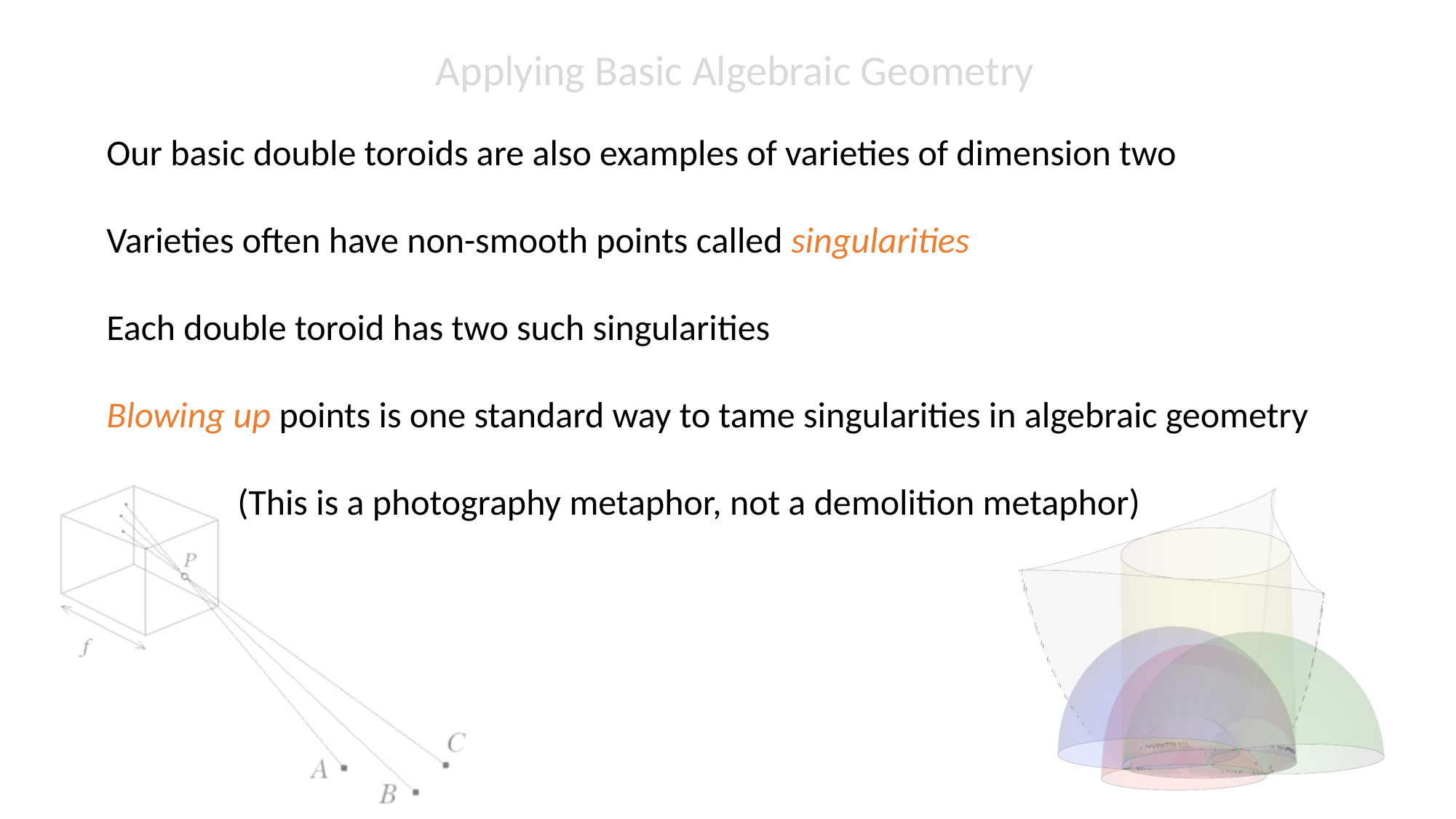

Applying Basic Algebraic Geometry
Our basic double toroids are also examples of varieties of dimension two

Varieties often have non-smooth points called singularities

Each double toroid has two such singularities

Blowing up points is one standard way to tame singularities in algebraic geometry

                (This is a photography metaphor, not a demolition metaphor)